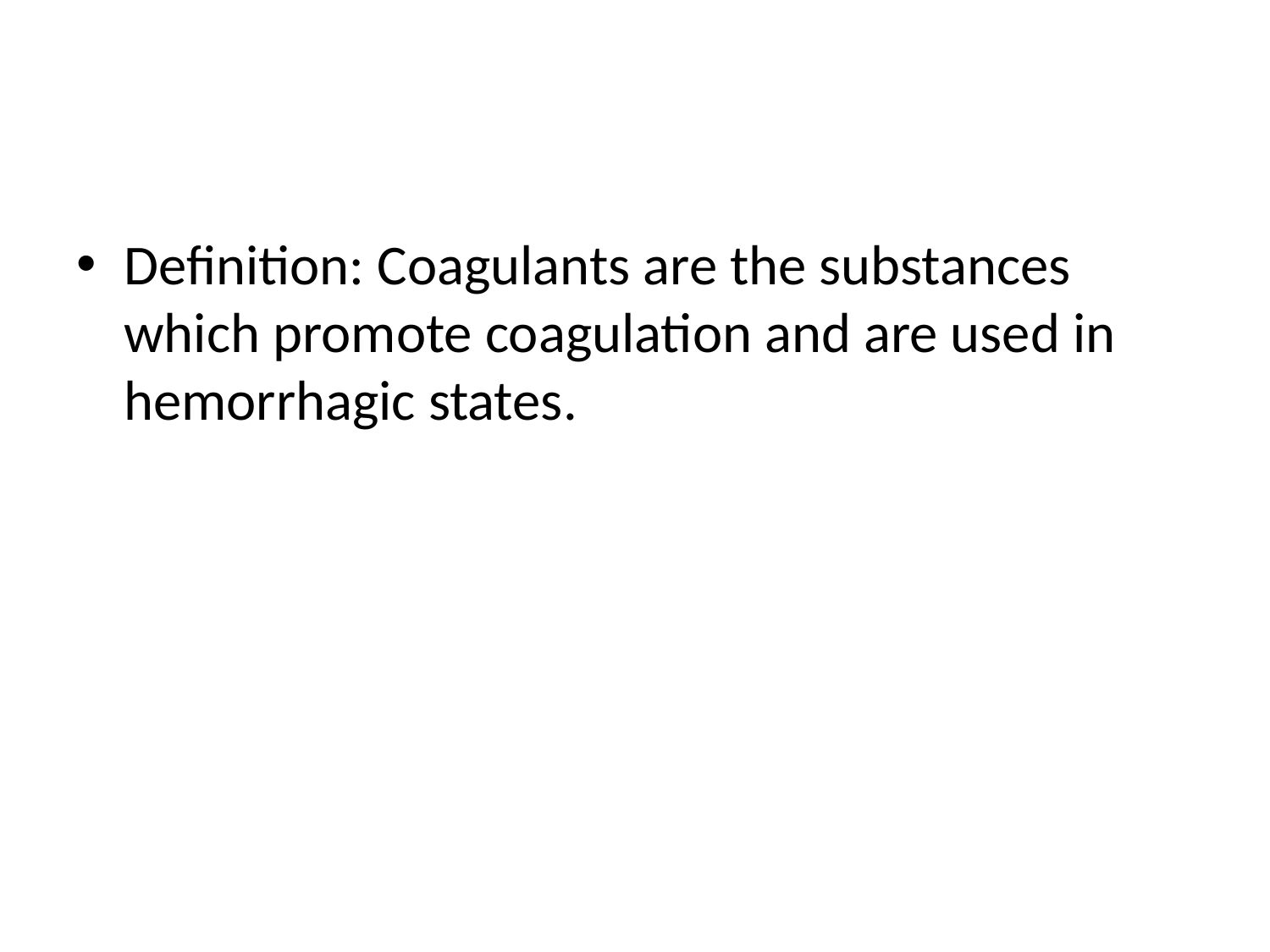

#
Definition: Coagulants are the substances which promote coagulation and are used in hemorrhagic states.